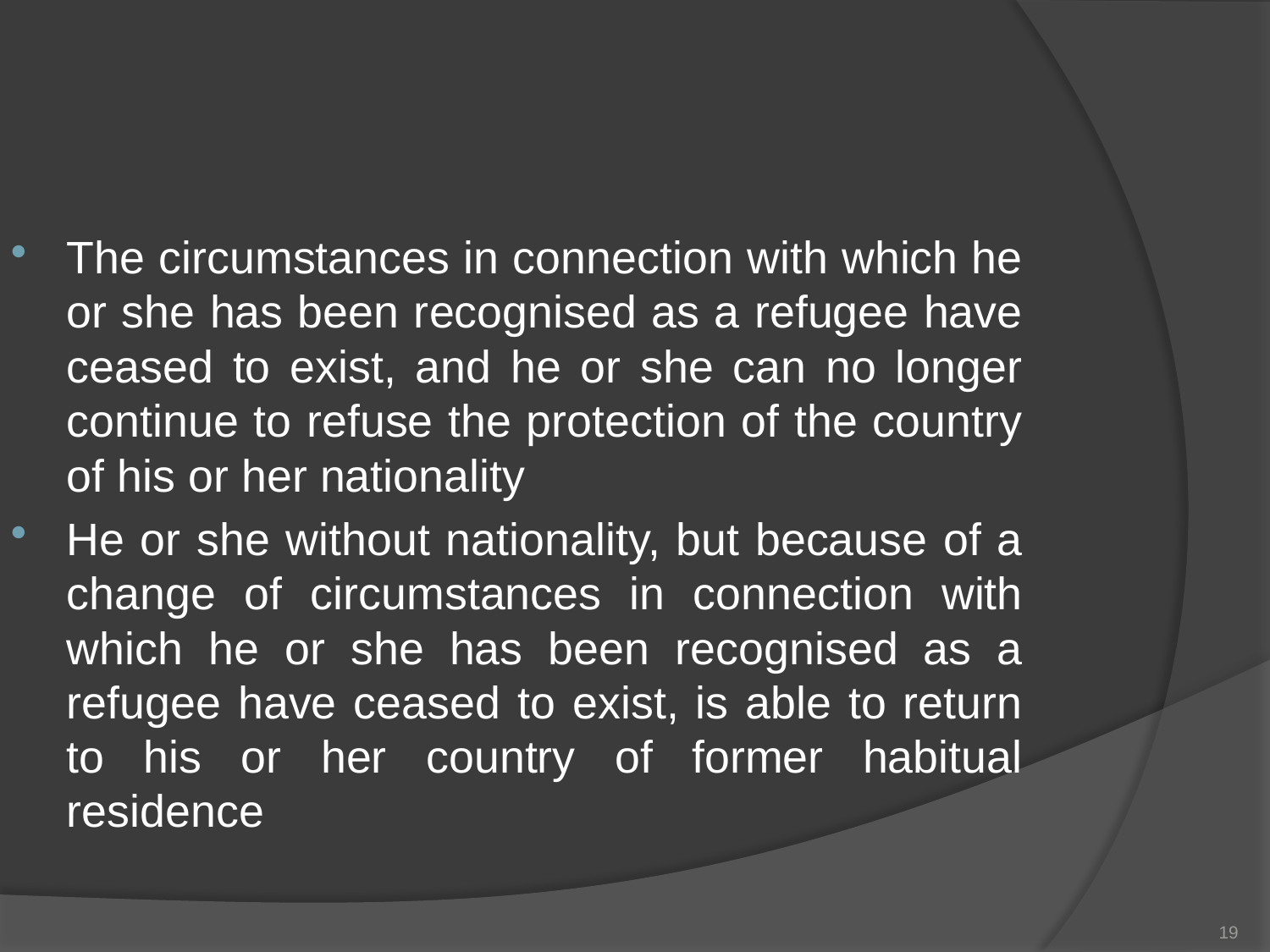

The circumstances in connection with which he or she has been recognised as a refugee have ceased to exist, and he or she can no longer continue to refuse the protection of the country of his or her nationality
He or she without nationality, but because of a change of circumstances in connection with which he or she has been recognised as a refugee have ceased to exist, is able to return to his or her country of former habitual residence
19